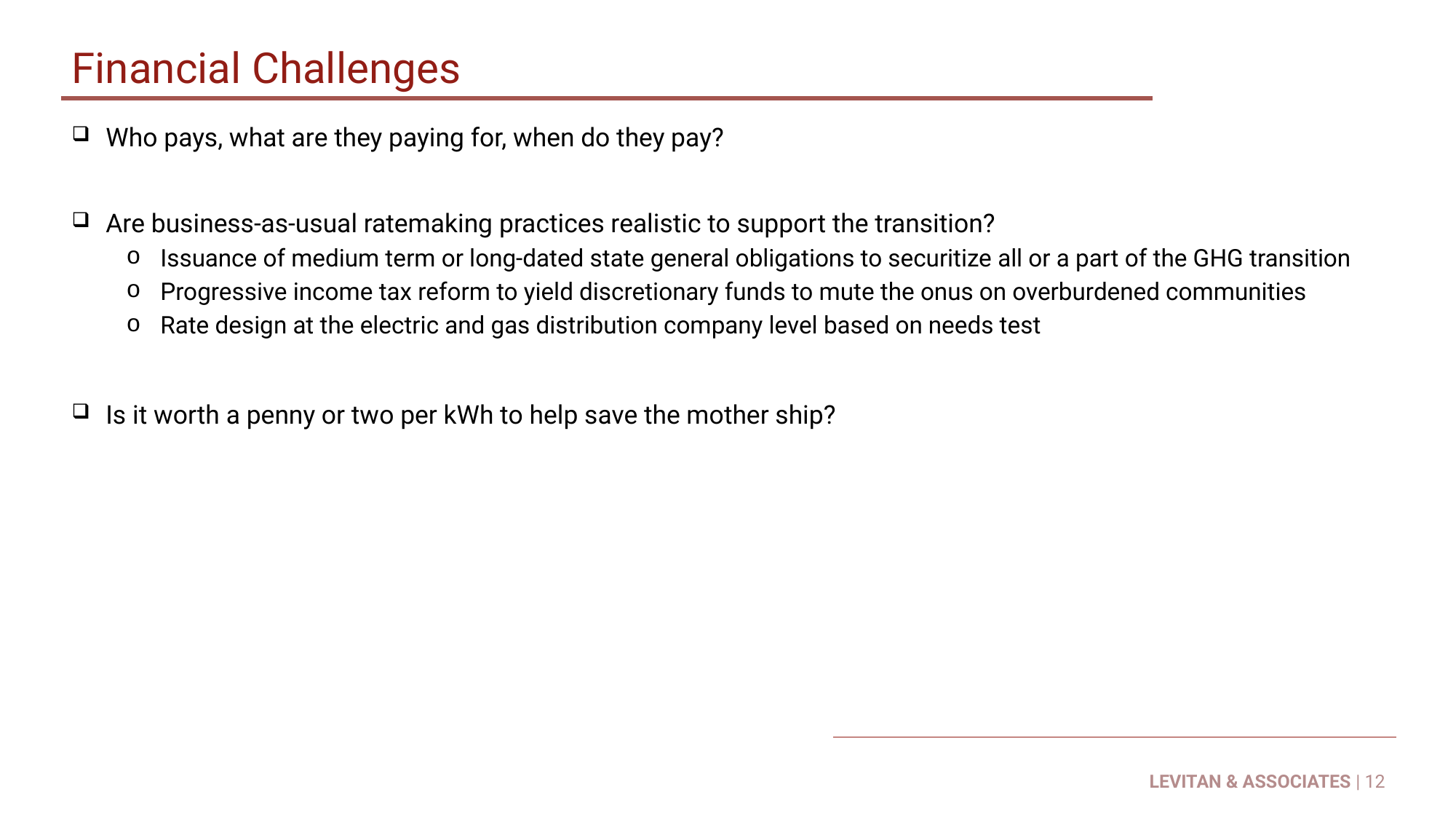

# Financial Challenges
Who pays, what are they paying for, when do they pay?

Are business-as-usual ratemaking practices realistic to support the transition?
Issuance of medium term or long-dated state general obligations to securitize all or a part of the GHG transition
Progressive income tax reform to yield discretionary funds to mute the onus on overburdened communities
Rate design at the electric and gas distribution company level based on needs test

Is it worth a penny or two per kWh to help save the mother ship?

LEVITAN & ASSOCIATES | 12